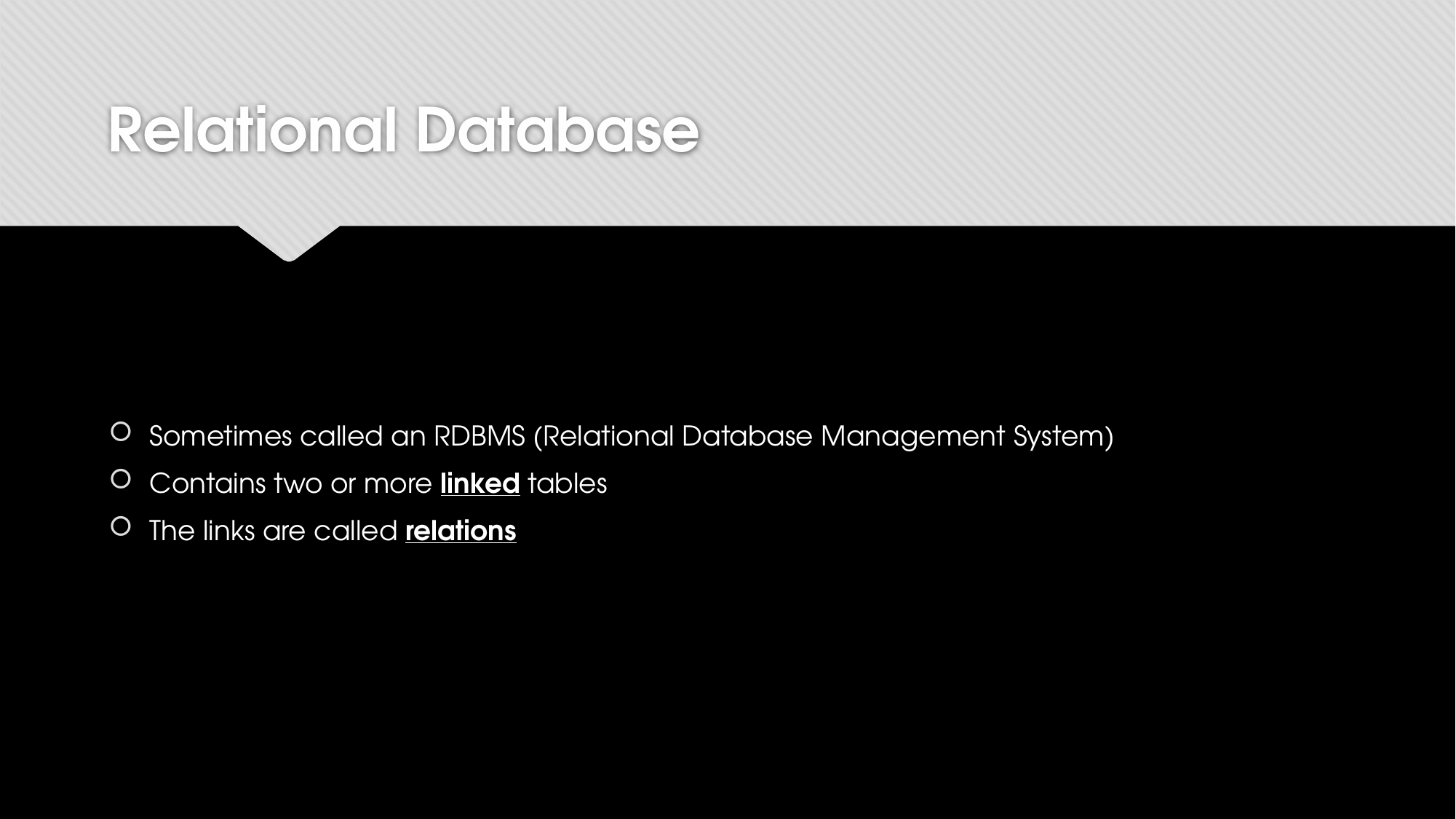

# Relational Database
Sometimes called an RDBMS (Relational Database Management System)
Contains two or more linked tables
The links are called relations